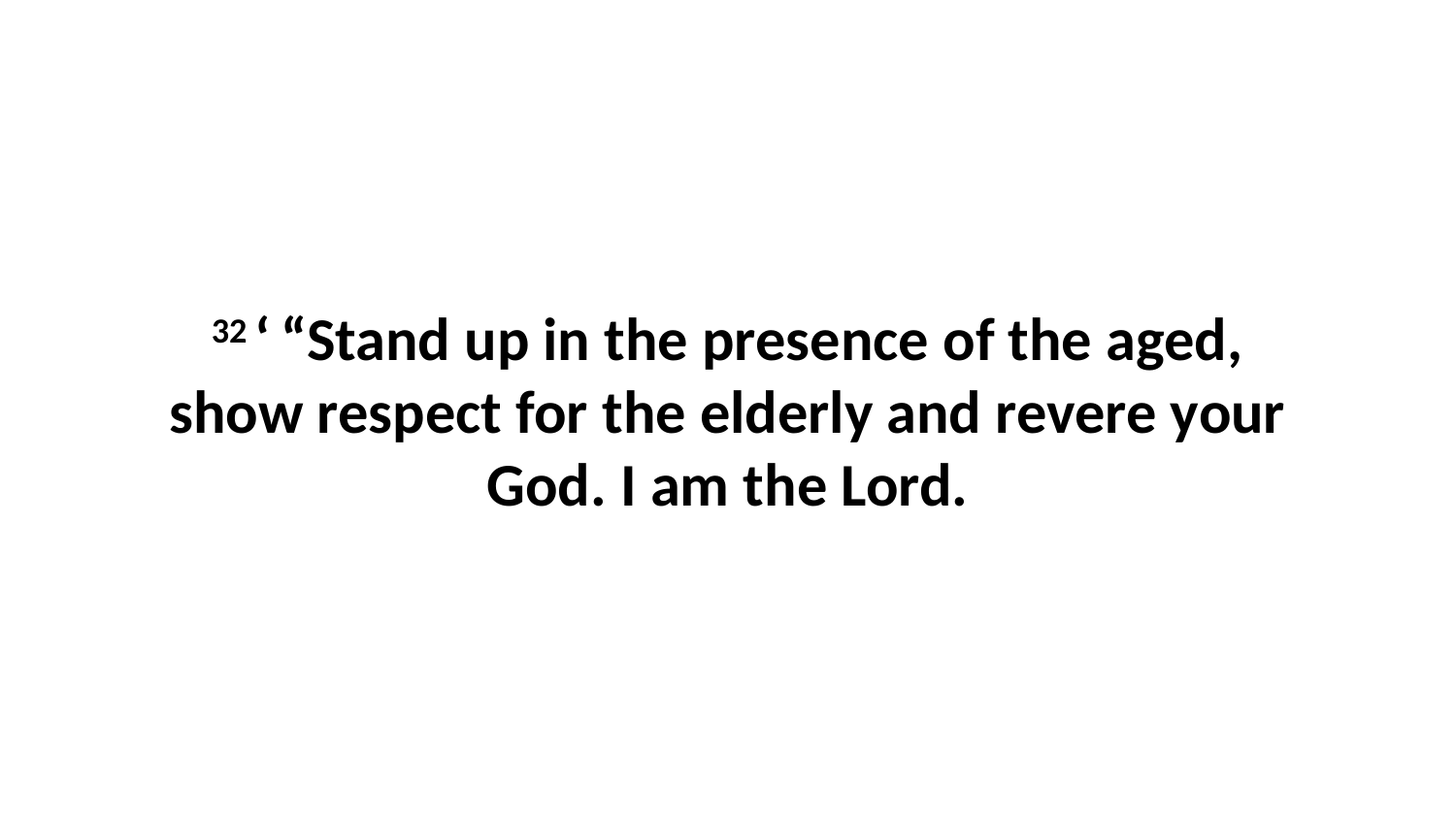

32 ‘ “Stand up in the presence of the aged, show respect for the elderly and revere your God. I am the Lord.